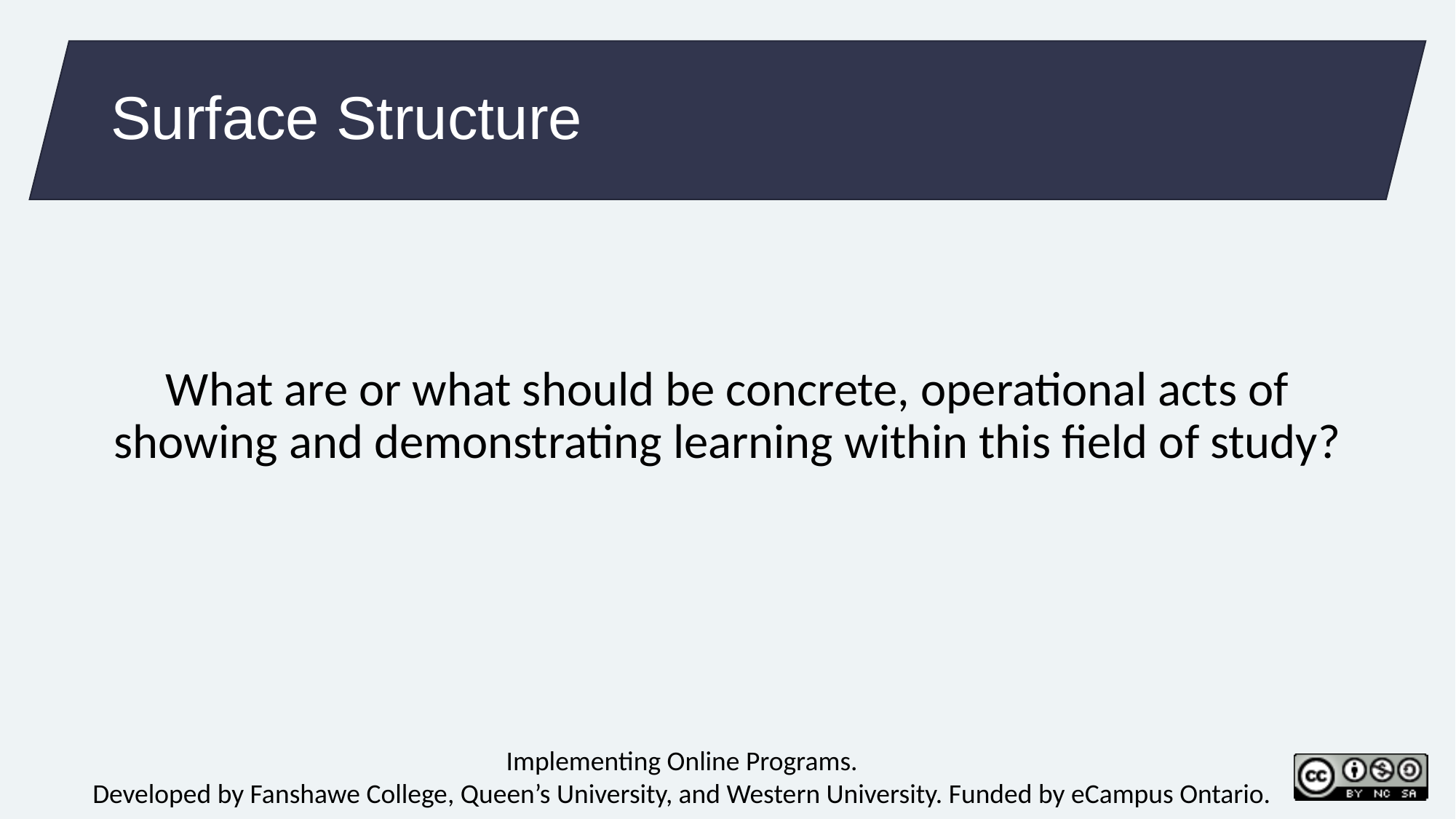

Surface Structure
What are or what should be concrete, operational acts of showing and demonstrating learning within this field of study?